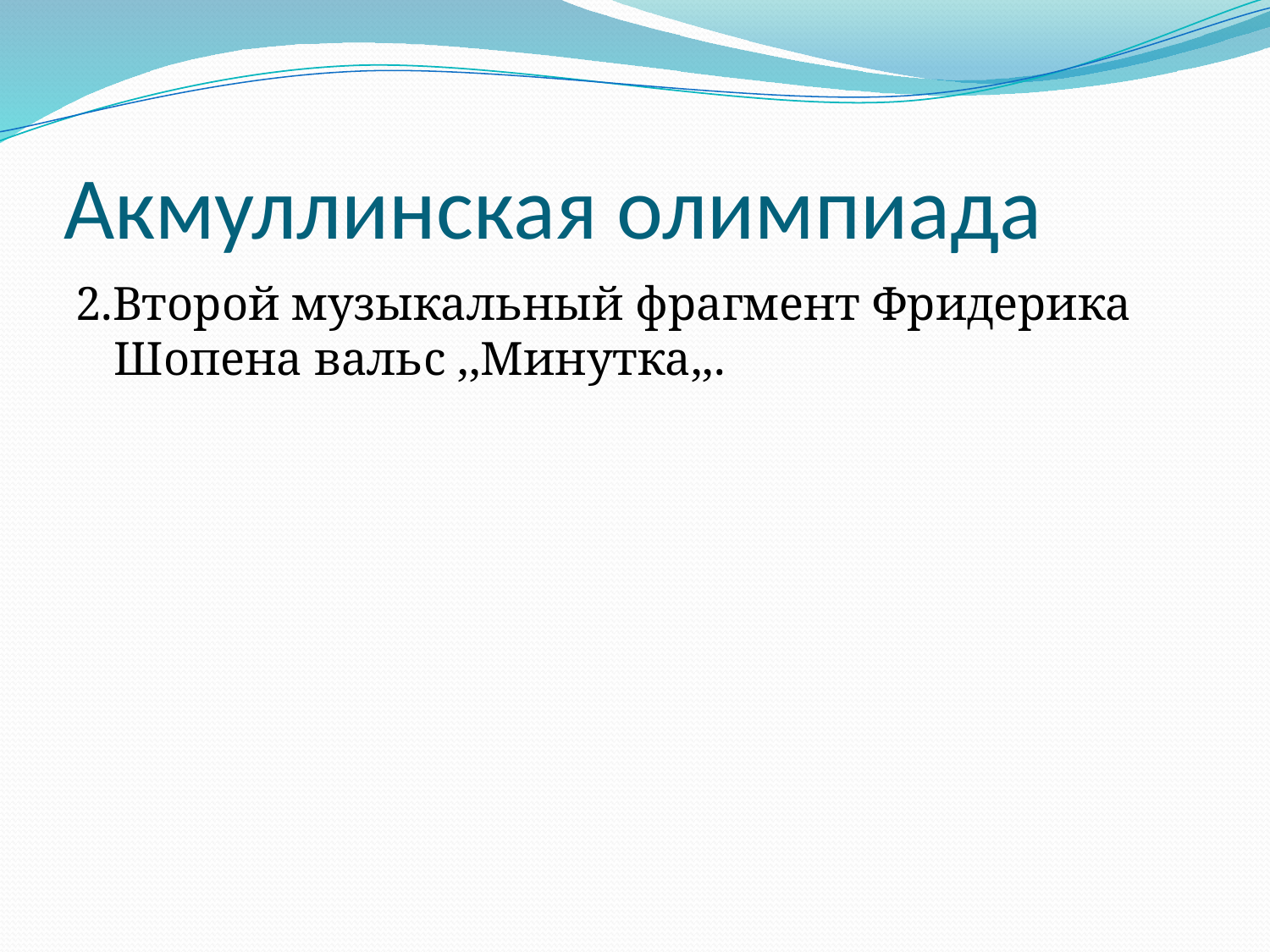

# Акмуллинская олимпиада
2.Второй музыкальный фрагмент Фридерика Шопена вальс ,,Минутка,,.